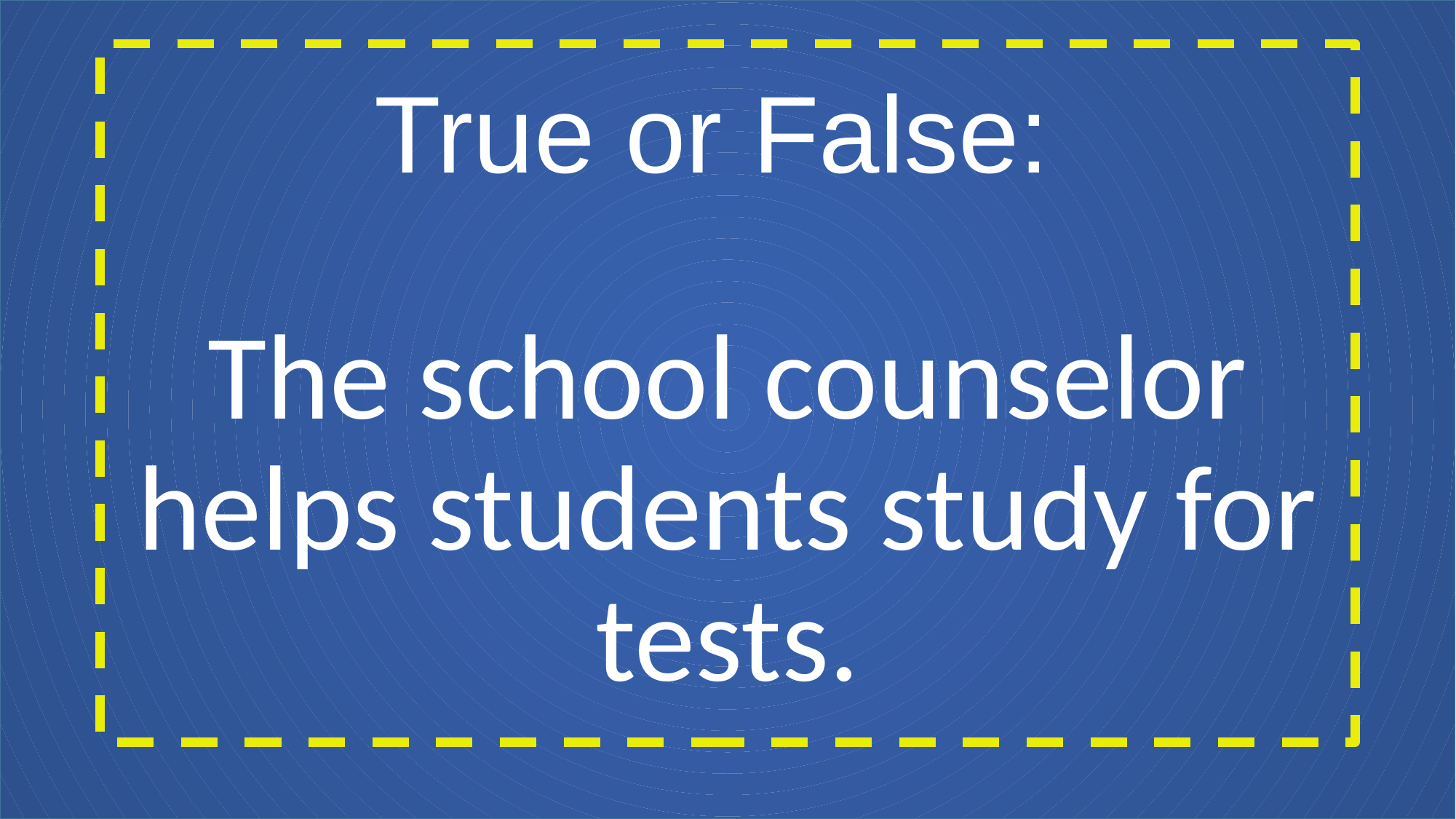

# True or False: The school counselor helps students study for tests.